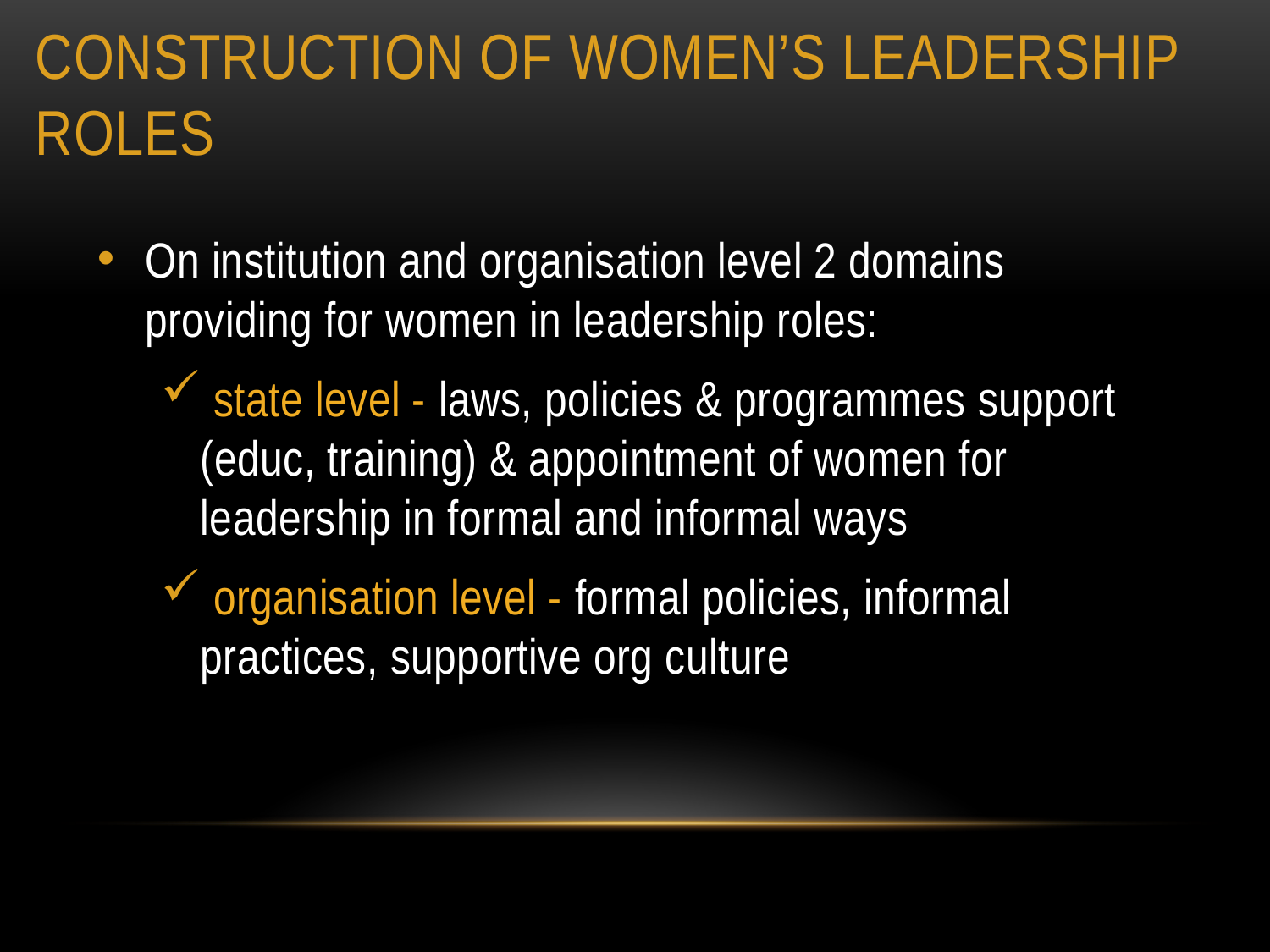

# Construction of Women’s Leadership Roles
On institution and organisation level 2 domains providing for women in leadership roles:
 state level - laws, policies & programmes support (educ, training) & appointment of women for leadership in formal and informal ways
 organisation level - formal policies, informal practices, supportive org culture